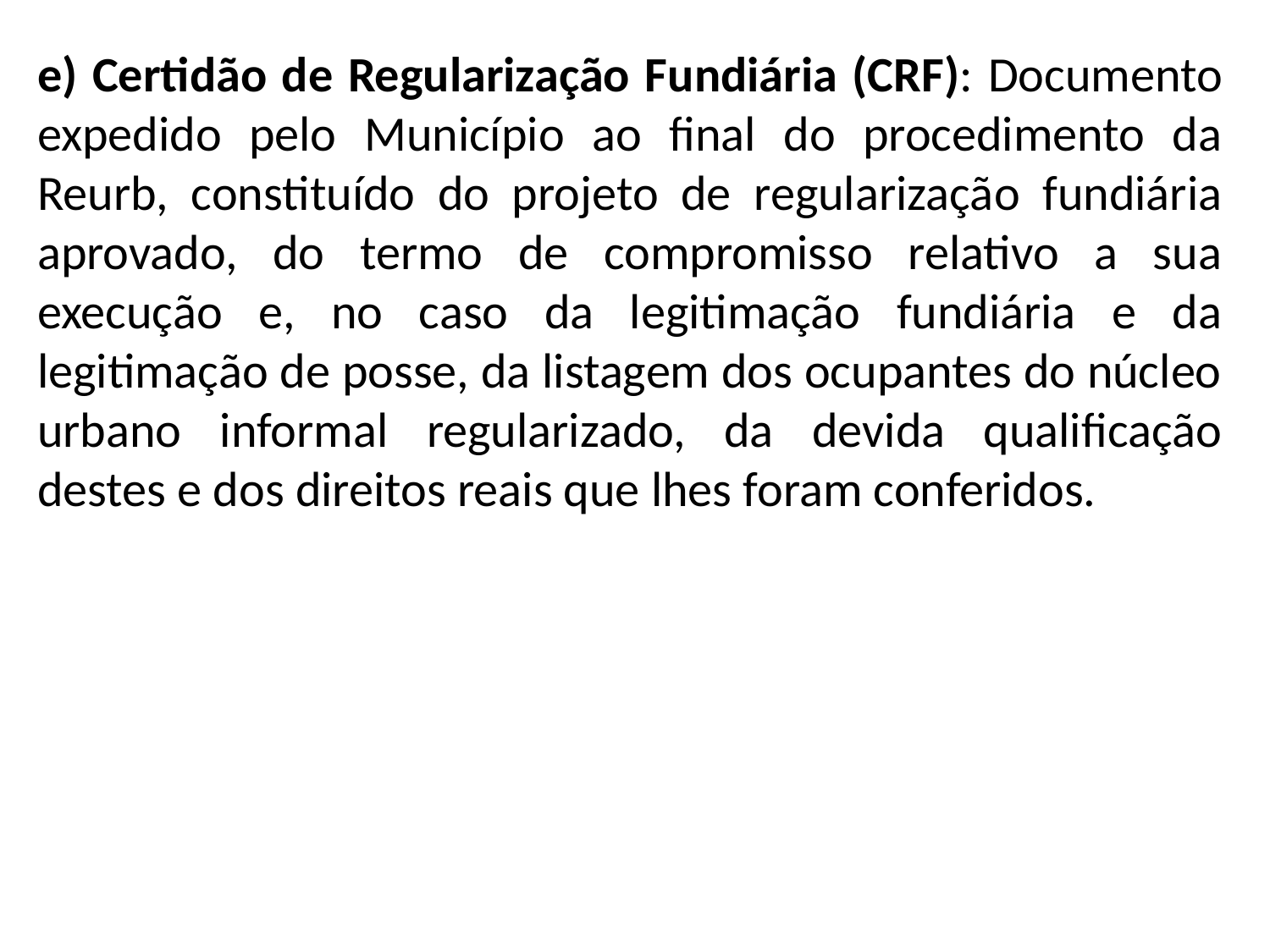

e) Certidão de Regularização Fundiária (CRF): Documento expedido pelo Município ao final do procedimento da Reurb, constituído do projeto de regularização fundiária aprovado, do termo de compromisso relativo a sua execução e, no caso da legitimação fundiária e da legitimação de posse, da listagem dos ocupantes do núcleo urbano informal regularizado, da devida qualificação destes e dos direitos reais que lhes foram conferidos.